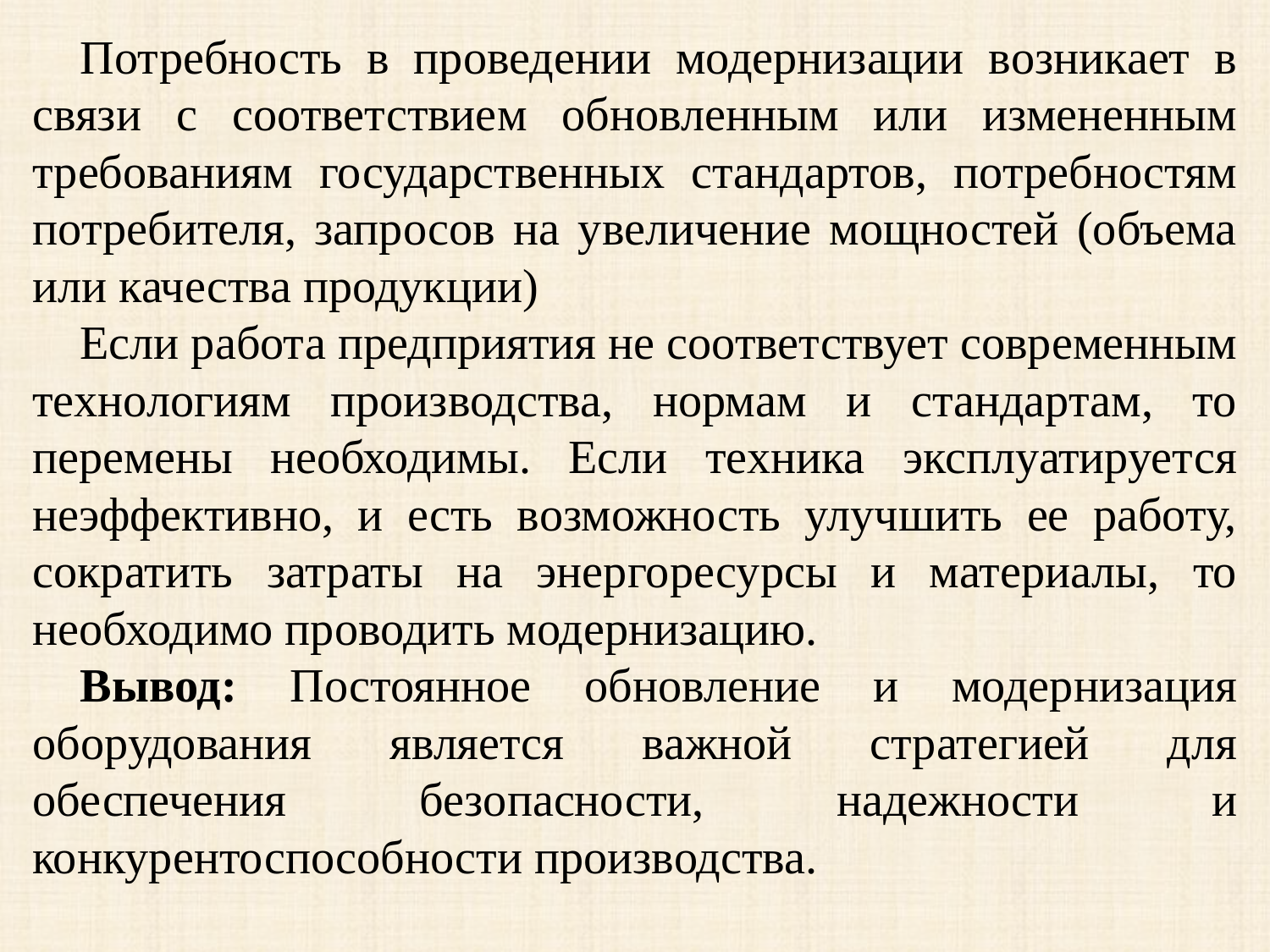

Потребность в проведении модернизации возникает в связи с соответствием обновленным или измененным требованиям государственных стандартов, потребностям потребителя, запросов на увеличение мощностей (объема или качества продукции)
Если работа предприятия не соответствует современным технологиям производства, нормам и стандартам, то перемены необходимы. Если техника эксплуатируется неэффективно, и есть возможность улучшить ее работу, сократить затраты на энергоресурсы и материалы, то необходимо проводить модернизацию.
Вывод: Постоянное обновление и модернизация оборудования является важной стратегией для обеспечения безопасности, надежности и конкурентоспособности производства.